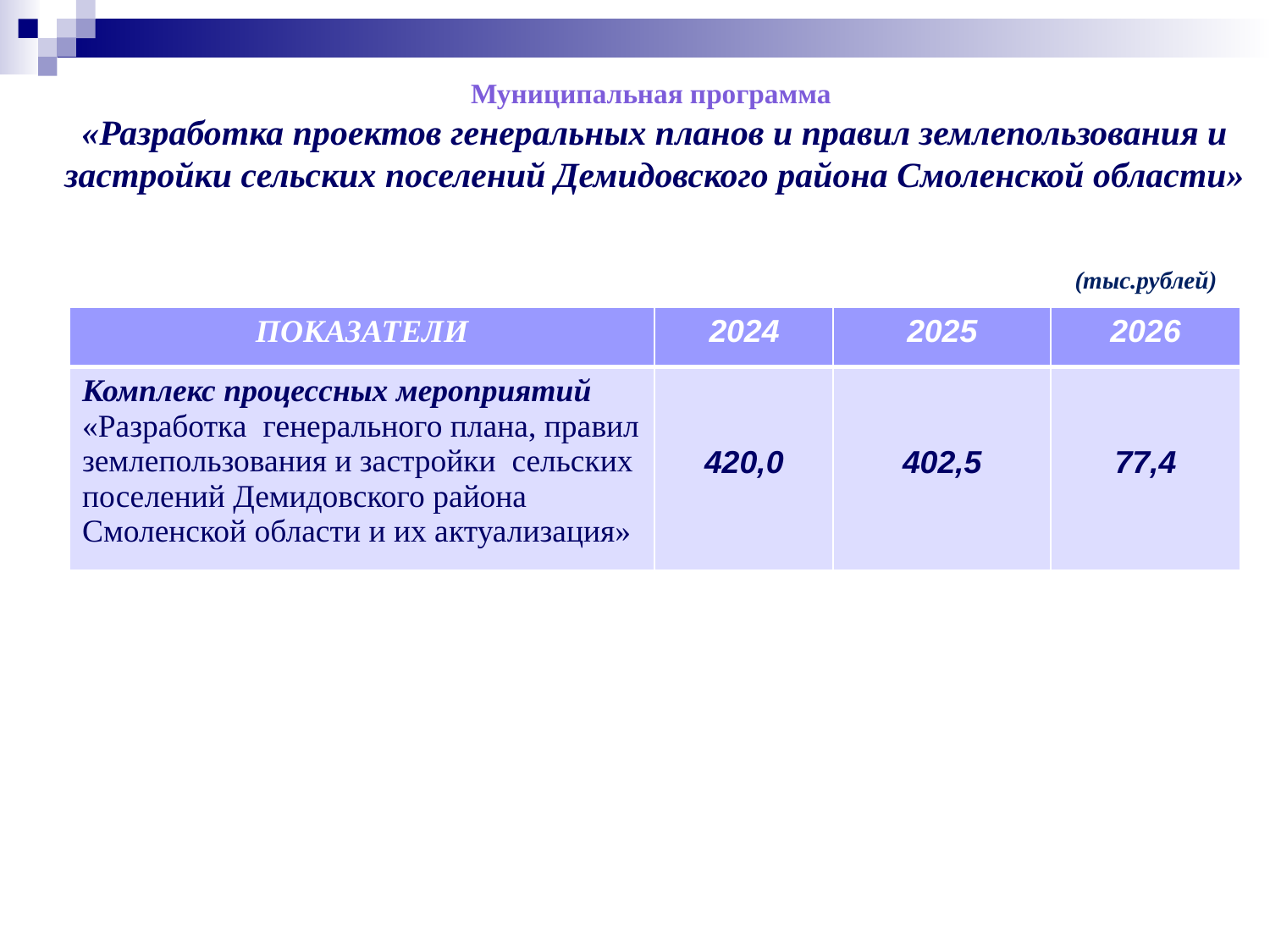

Муниципальная программа
«Разработка проектов генеральных планов и правил землепользования и застройки сельских поселений Демидовского района Смоленской области»
(тыс.рублей)
| ПОКАЗАТЕЛИ | 2024 | 2025 | 2026 |
| --- | --- | --- | --- |
| Комплекс процессных мероприятий «Разработка генерального плана, правил землепользования и застройки сельских поселений Демидовского района Смоленской области и их актуализация» | 420,0 | 402,5 | 77,4 |